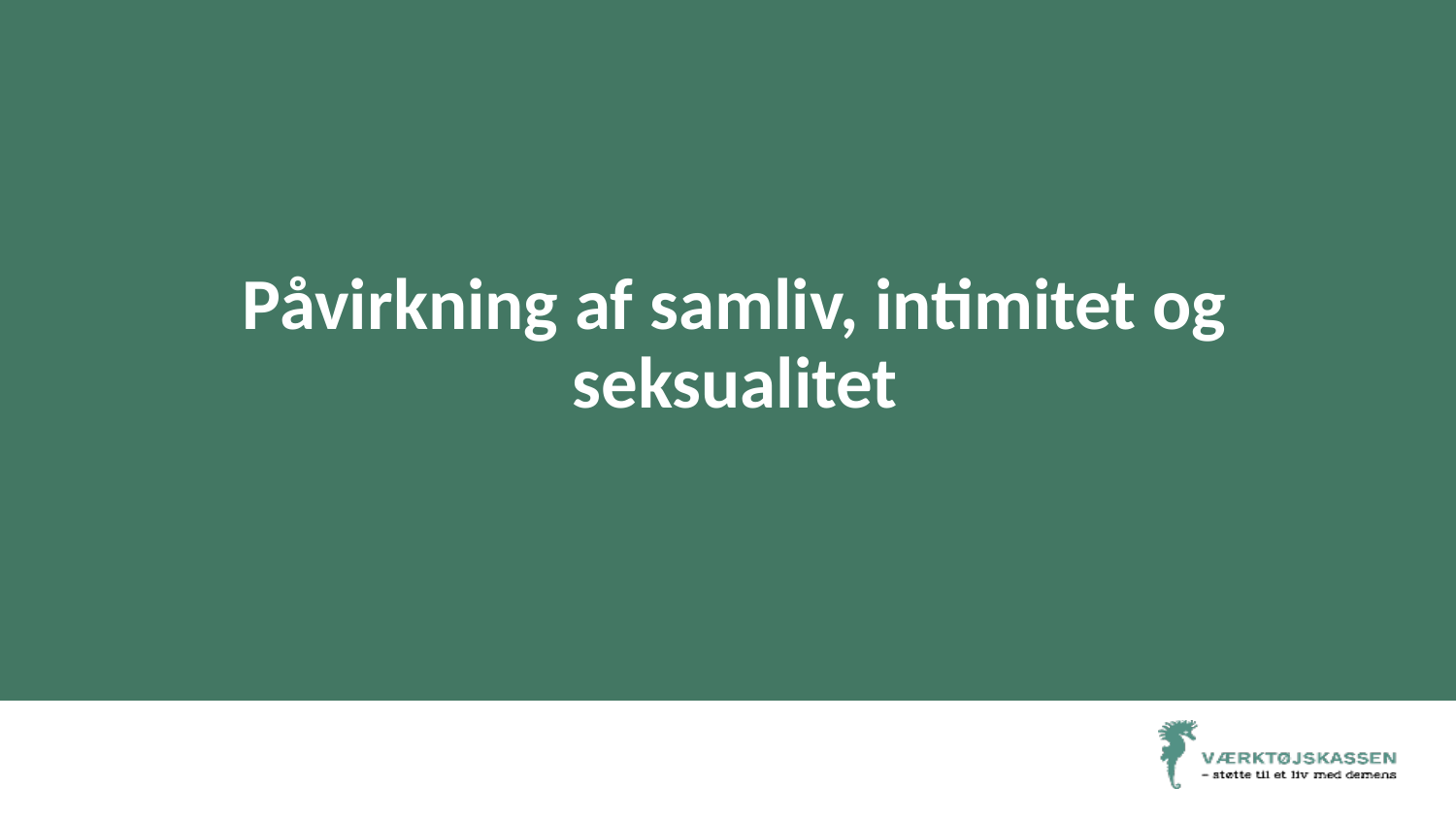

# Påvirkning af samliv, intimitet og seksualitet